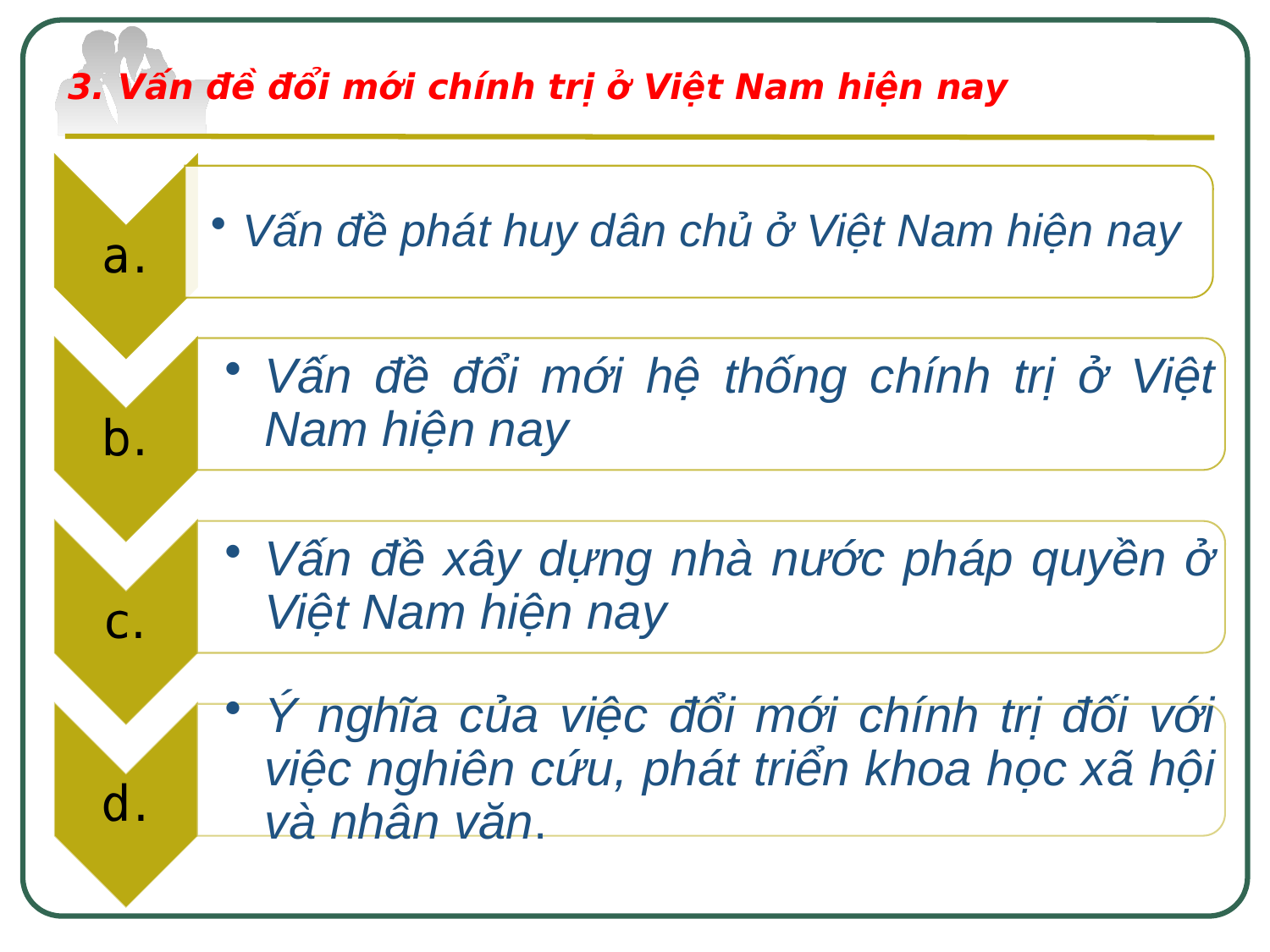

3. Vấn đề đổi mới chính trị ở Việt Nam hiện nay
a.
Vấn đề phát huy dân chủ ở Việt Nam hiện nay
b.
Vấn đề đổi mới hệ thống chính trị ở Việt Nam hiện nay
c.
Vấn đề xây dựng nhà nước pháp quyền ở Việt Nam hiện nay
d.
Ý nghĩa của việc đổi mới chính trị đối với việc nghiên cứu, phát triển khoa học xã hội và nhân văn.